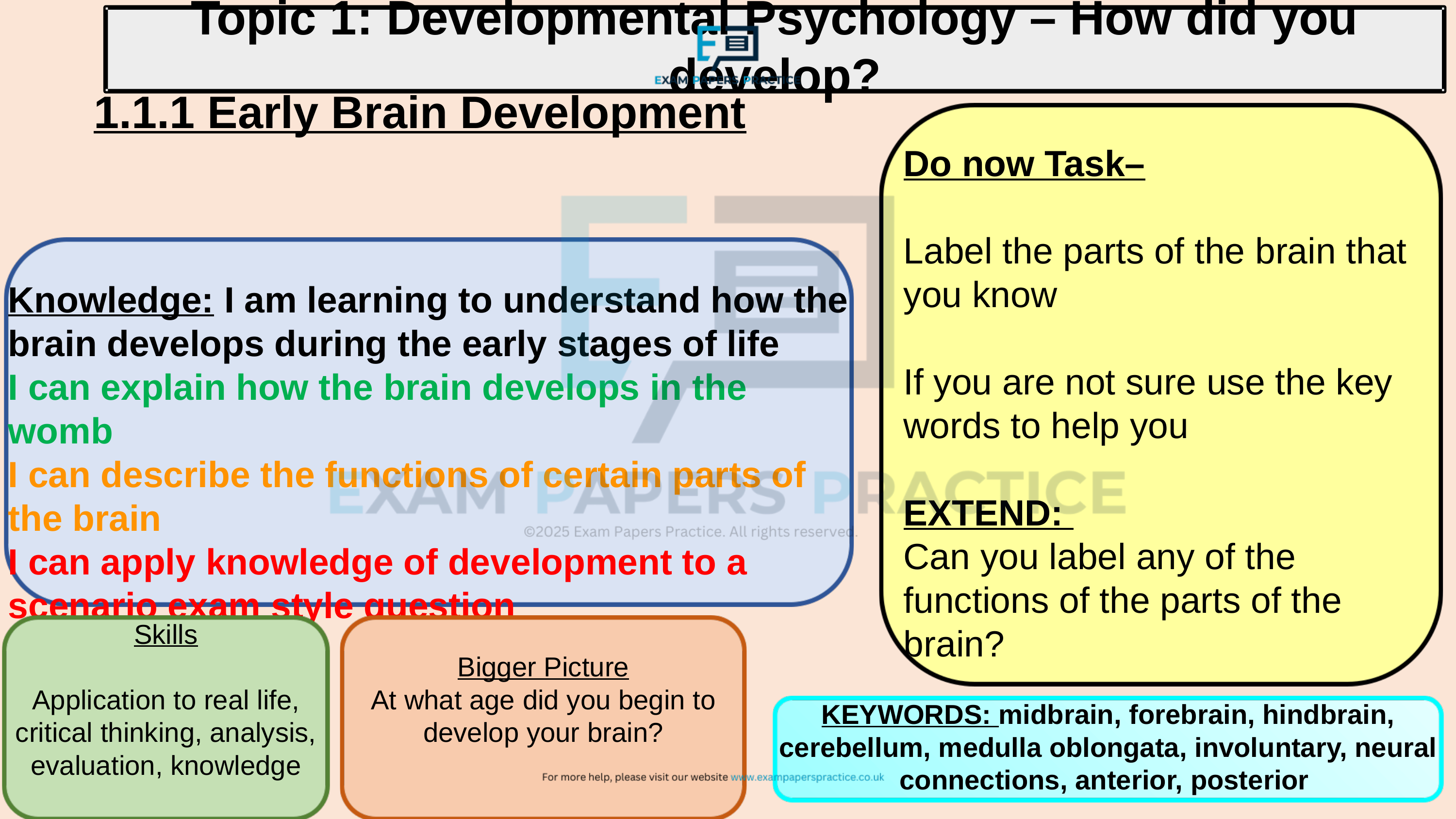

Topic 1: Developmental Psychology – How did you develop?

1.1.1 Early Brain Development

Do now Task–

Label the parts of the brain that you know

If you are not sure use the key words to help you

EXTEND:
Can you label any of the functions of the parts of the brain?

Knowledge: I am learning to understand how the brain develops during the early stages of life
I can explain how the brain develops in the womb
I can describe the functions of certain parts of the brain
I can apply knowledge of development to a scenario exam style question

Skills

Application to real life, critical thinking, analysis, evaluation, knowledge

Bigger Picture
At what age did you begin to develop your brain?

KEYWORDS: midbrain, forebrain, hindbrain, cerebellum, medulla oblongata, involuntary, neural connections, anterior, posterior